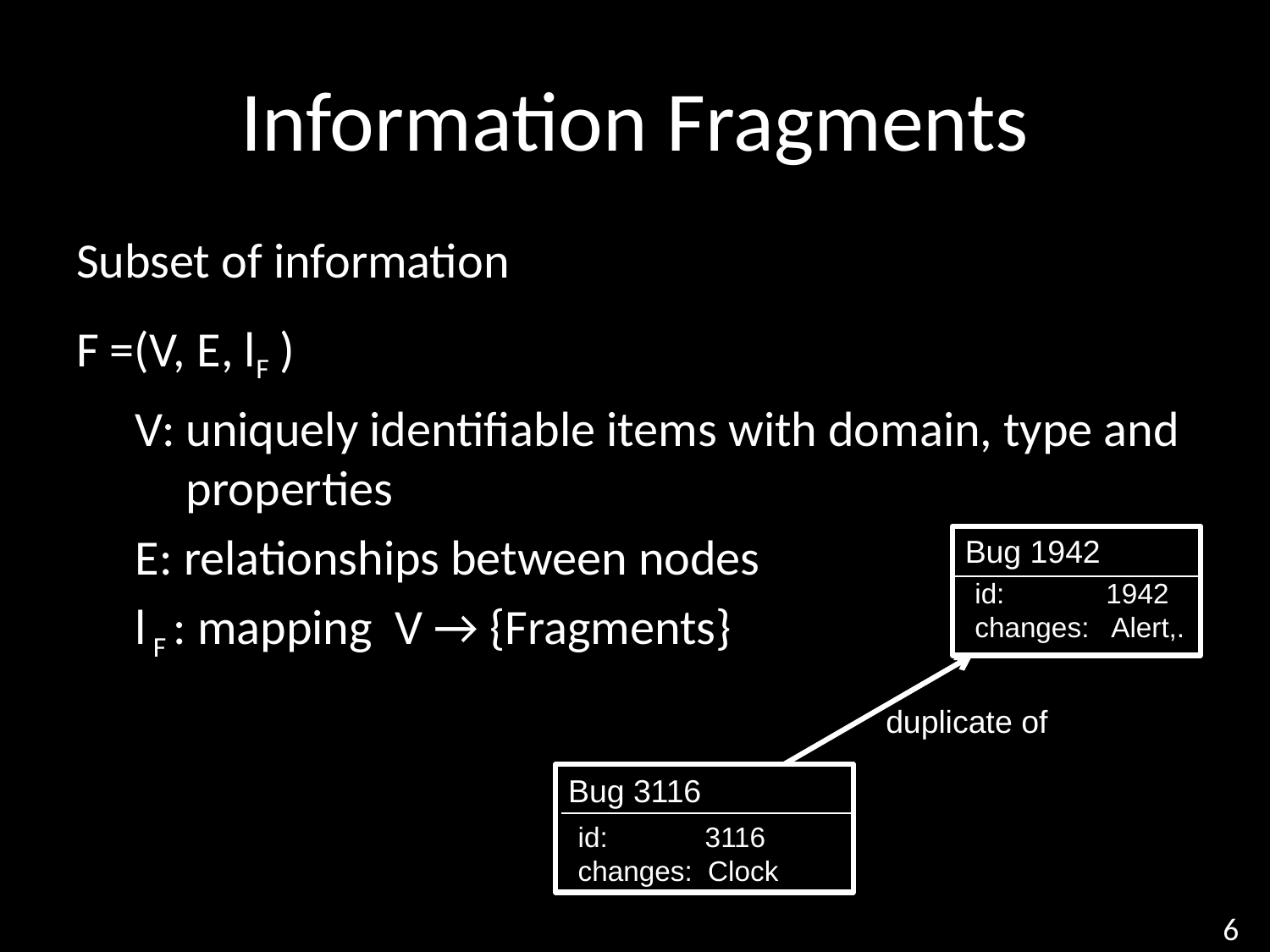

# Information Fragments
Subset of information

F =(V, E, lF )
V: uniquely identifiable items with domain, type and  properties
E: relationships between nodes
Bug 1942

id:             1942
changes:   Alert,.
l F : mapping  V → {Fragments}
duplicate of
Bug 3116

id:         	3116
changes:  Clock